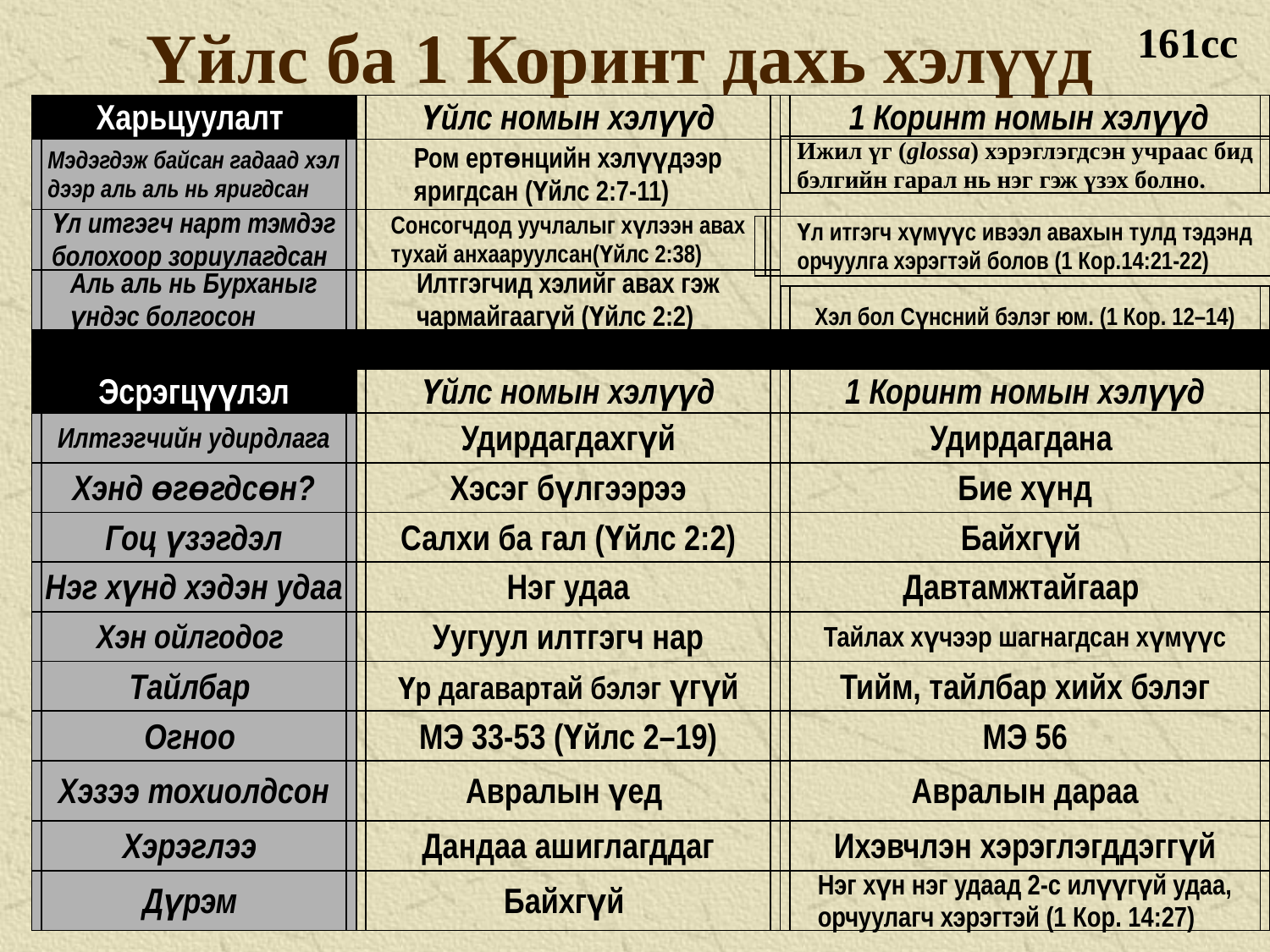

161cc
 Үйлс ба 1 Коринт дахь хэлүүд

Харьцуулалт

Үйлс номын хэлүүд

 1 Коринт номын хэлүүд

Ижил үг (glossa) хэрэглэгдсэн учраас бид бэлгийн гарал нь нэг гэж үзэх болно.

Мэдэгдэж байсан гадаад хэл дээр аль аль нь яригдсан

Ром ертөнцийн хэлүүдээр яригдсан (Үйлс 2:7-11)

Үл итгэгч нарт тэмдэг болохоор зориулагдсан

Сонсогчдод уучлалыг хүлээн авах тухай анхааруулсан(Үйлс 2:38)

Үл итгэгч хүмүүс ивээл авахын тулд тэдэнд орчуулга хэрэгтэй болов (1 Кор.14:21-22)

Аль аль нь Бурханыг үндэс болгосон

Илтгэгчид хэлийг авах гэж чармайгаагүй (Үйлс 2:2)

Хэл бол Сүнсний бэлэг юм. (1 Кор. 12–14)

Эсрэгцүүлэл

Үйлс номын хэлүүд

1 Коринт номын хэлүүд

Илтгэгчийн удирдлага

Удирдагдахгүй

Удирдагдана

Хэнд өгөгдсөн?

Хэсэг бүлгээрээ

Бие хүнд

Гоц үзэгдэл

Салхи ба гал (Үйлс 2:2)

Байхгүй

Нэг хүнд хэдэн удаа

Нэг удаа

Давтамжтайгаар

Хэн ойлгодог

Уугуул илтгэгч нар

Тайлах хүчээр шагнагдсан хүмүүс

Тайлбар

Үр дагавартай бэлэг үгүй

Тийм, тайлбар хийх бэлэг

Огноо

МЭ 33-53 (Үйлс 2–19)

МЭ 56

Хэзээ тохиолдсон

Авралын үед

Авралын дараа

Хэрэглээ

Дандаа ашиглагддаг

Ихэвчлэн хэрэглэгддэггүй

Дүрэм

Байхгүй

Нэг хүн нэг удаад 2-с илүүгүй удаа, орчуулагч хэрэгтэй (1 Кор. 14:27)